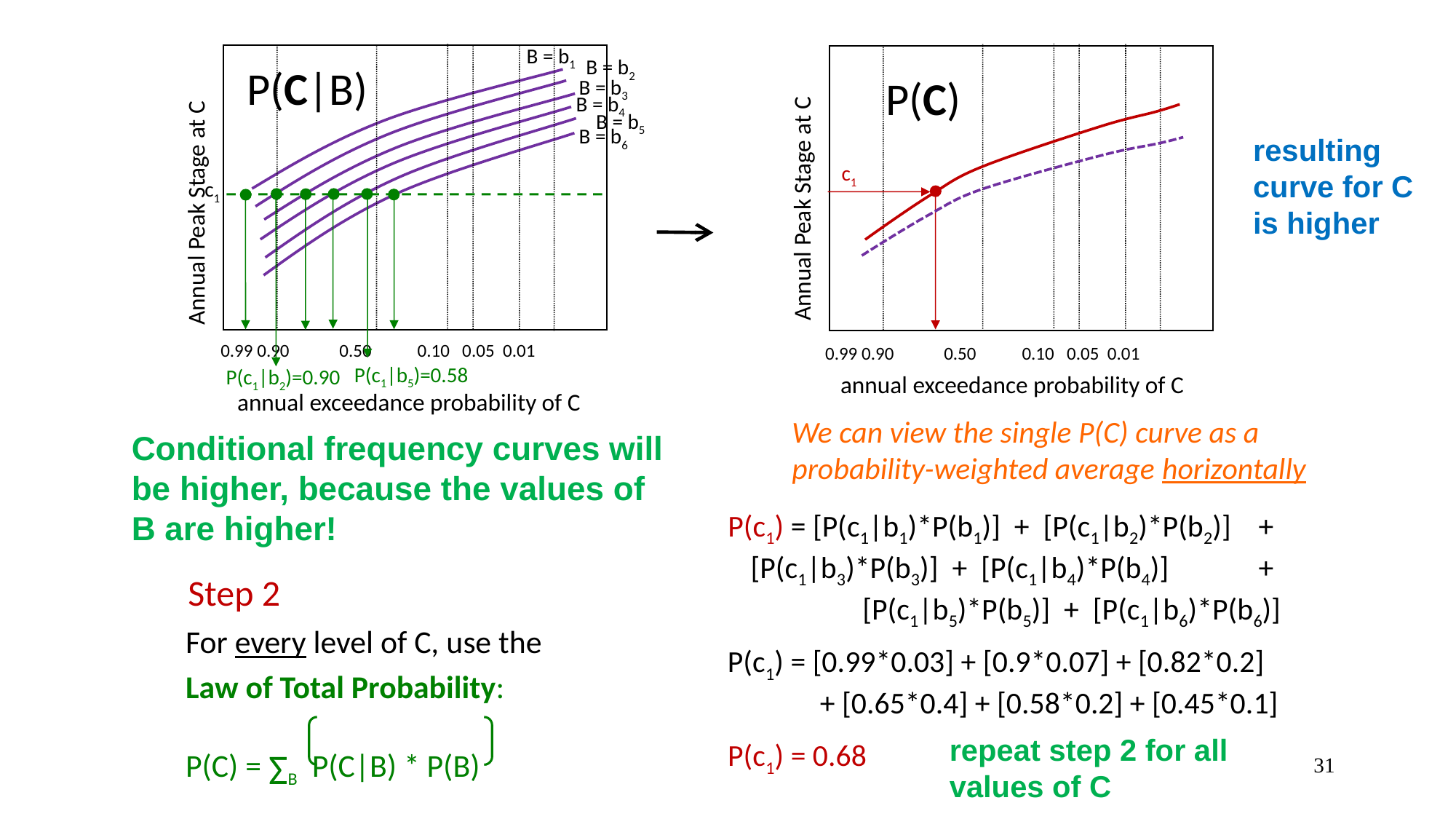

B = b1

B = b2
P(C|B)
P(C)
B = b3

B = b4

B = b5

B = b6

resulting curve for C is higher

c1
Annual Peak Stage at C
c1
Annual Peak Stage at C

P(c1|b5)=0.58
P(c1|b2)=0.90

0.99 0.90            0.50           0.10   0.05  0.01
0.99 0.90            0.50           0.10   0.05  0.01
annual exceedance probability of C
annual exceedance probability of C
We can view the single P(C) curve as a probability-weighted average horizontally
Conditional frequency curves will be higher, because the values of B are higher!
P(c1) = [P(c1|b1)*P(b1)]  +  [P(c1|b2)*P(b2)]    +  [P(c1|b3)*P(b3)]  +  [P(c1|b4)*P(b4)]             +  [P(c1|b5)*P(b5)]  +  [P(c1|b6)*P(b6)]
Step 2
For every level of C, use the
Law of Total Probability:
P(C) = ΣB  P(C|B) * P(B)
P(c1) = [0.99*0.03] + [0.9*0.07] + [0.82*0.2]    + [0.65*0.4] + [0.58*0.2] + [0.45*0.1]

repeat step 2 for all values of C
P(c1) = 0.68
31